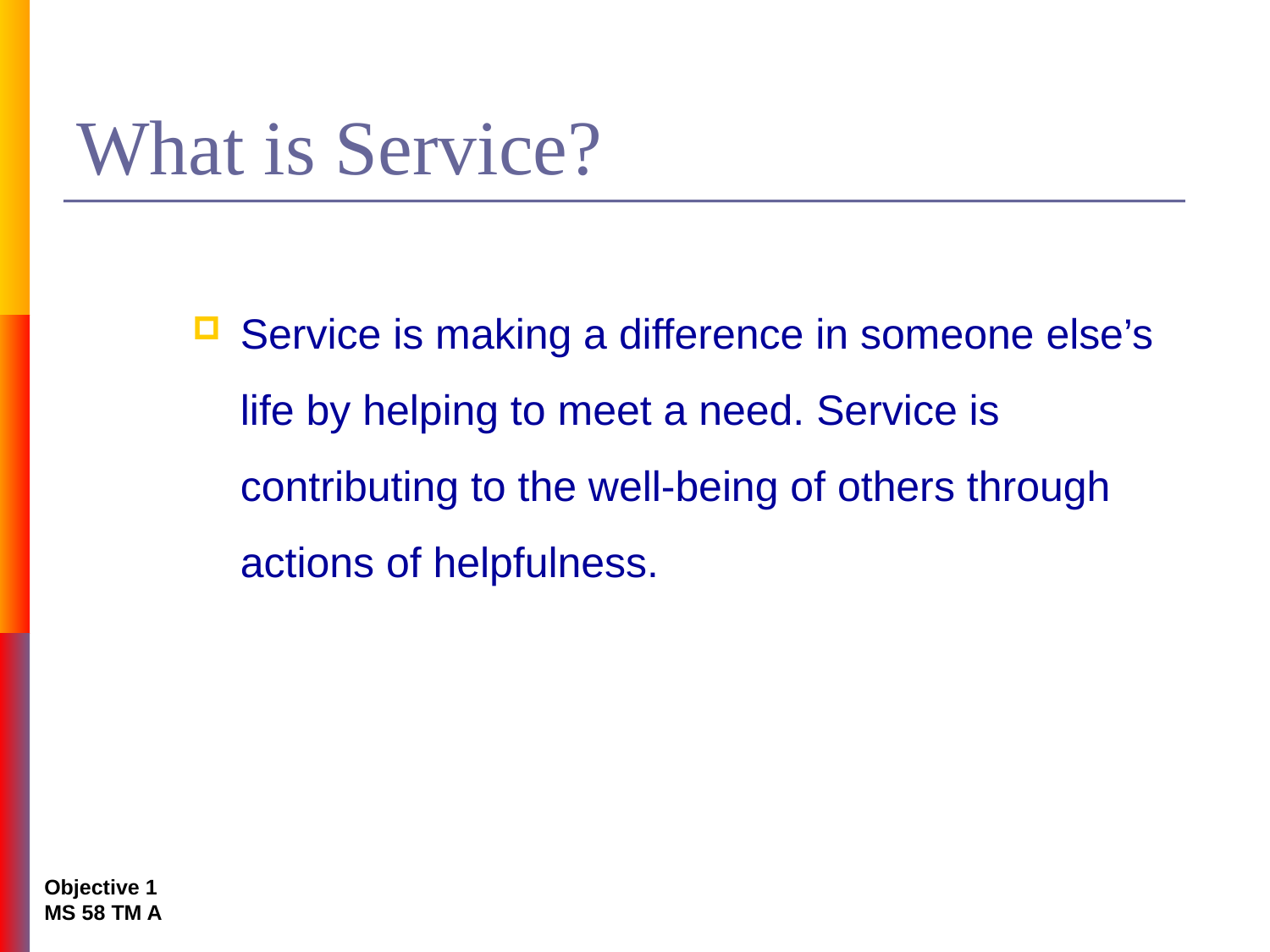

# What is Service?
Service is making a difference in someone else’s life by helping to meet a need. Service is contributing to the well-being of others through actions of helpfulness.
Objective 1
MS 58 TM A